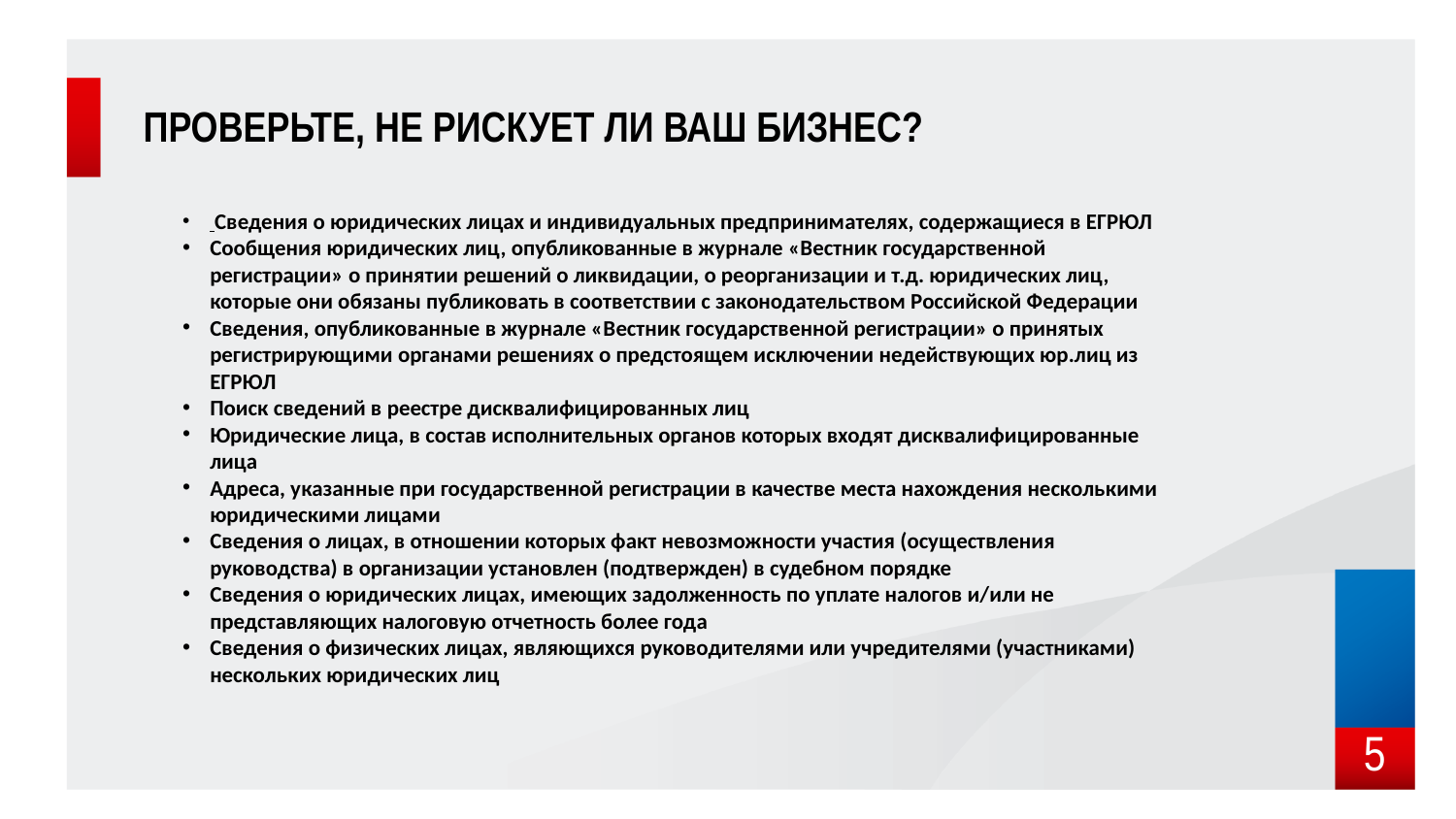

Проверьте, не рискует ли ваш бизнес?

 Сведения о юридических лицах и индивидуальных предпринимателях, содержащиеся в ЕГРЮЛ
Сообщения юридических лиц, опубликованные в журнале «Вестник государственной регистрации» о принятии решений о ликвидации, о реорганизации и т.д. юридических лиц, которые они обязаны публиковать в соответствии с законодательством Российской Федерации
Сведения, опубликованные в журнале «Вестник государственной регистрации» о принятых регистрирующими органами решениях о предстоящем исключении недействующих юр.лиц из ЕГРЮЛ
Поиск сведений в реестре дисквалифицированных лиц
Юридические лица, в состав исполнительных органов которых входят дисквалифицированные лица
Адреса, указанные при государственной регистрации в качестве места нахождения несколькими юридическими лицами
Сведения о лицах, в отношении которых факт невозможности участия (осуществления руководства) в организации установлен (подтвержден) в судебном порядке
Сведения о юридических лицах, имеющих задолженность по уплате налогов и/или не представляющих налоговую отчетность более года
Сведения о физических лицах, являющихся руководителями или учредителями (участниками) нескольких юридических лиц
5